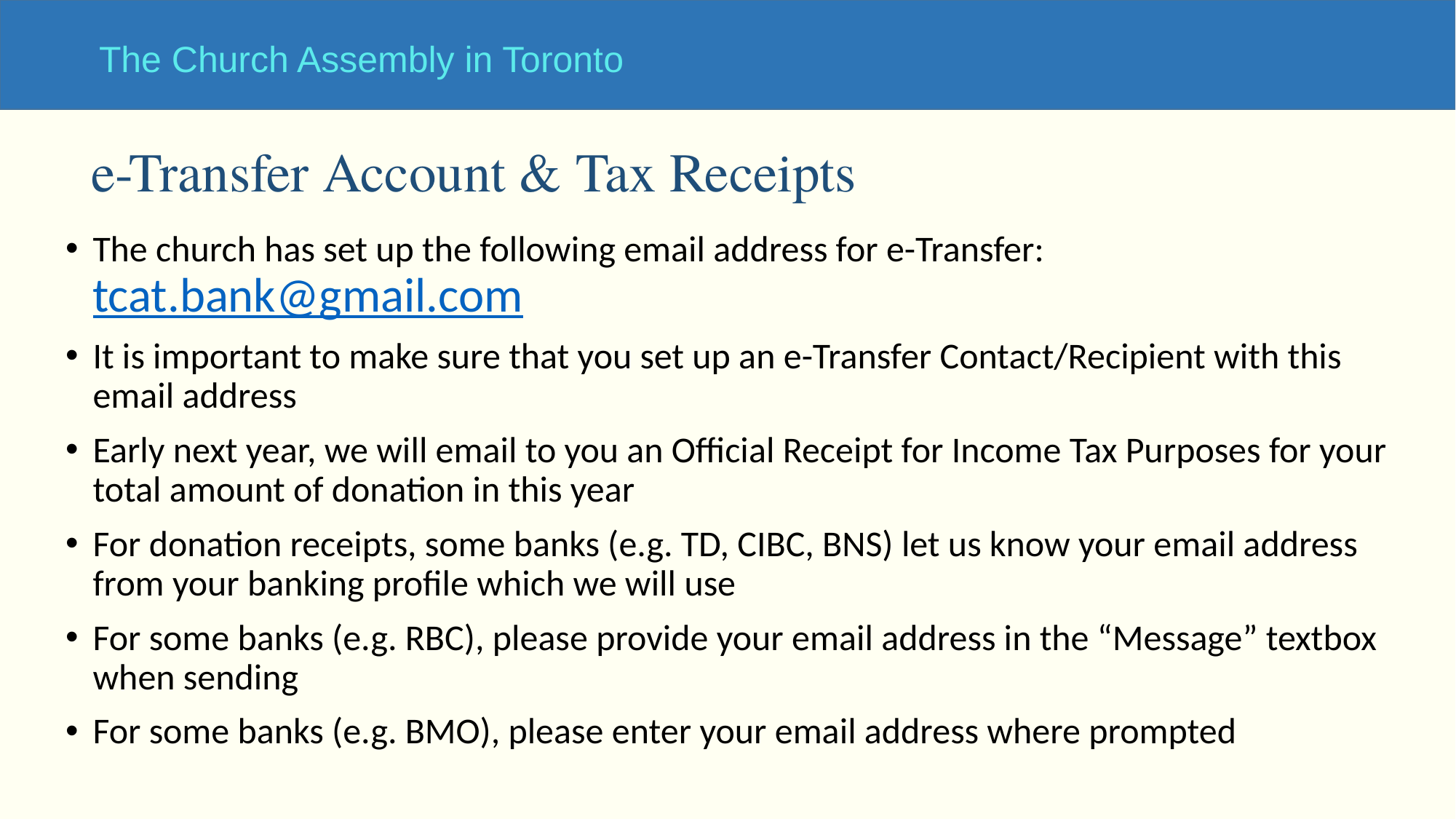

# e-Transfer Account & Tax Receipts
The church has set up the following email address for e-Transfer: tcat.bank@gmail.com
It is important to make sure that you set up an e-Transfer Contact/Recipient with this email address
Early next year, we will email to you an Official Receipt for Income Tax Purposes for your total amount of donation in this year
For donation receipts, some banks (e.g. TD, CIBC, BNS) let us know your email address from your banking profile which we will use
For some banks (e.g. RBC), please provide your email address in the “Message” textbox when sending
For some banks (e.g. BMO), please enter your email address where prompted